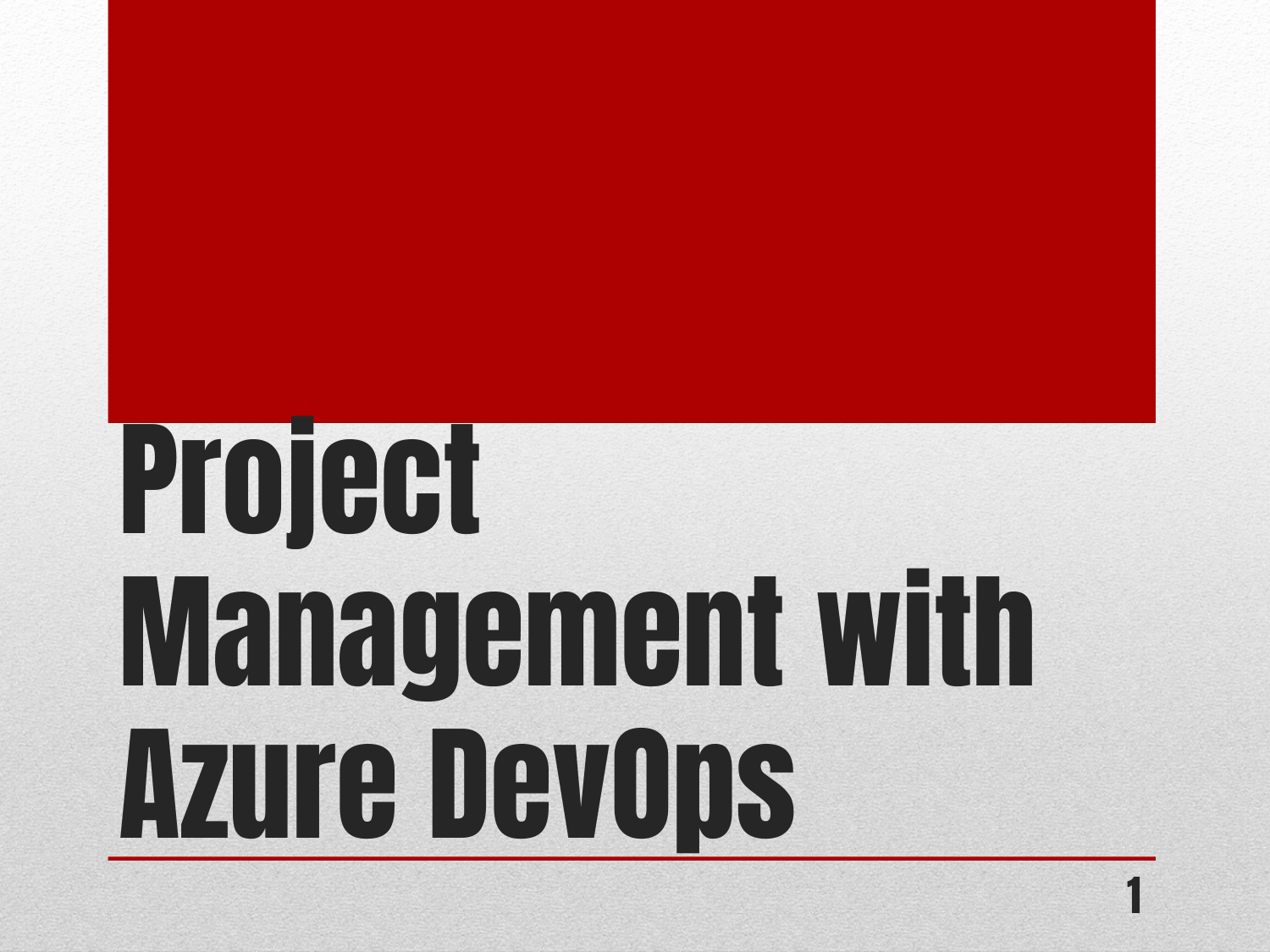

# Project Management with Azure DevOps
1